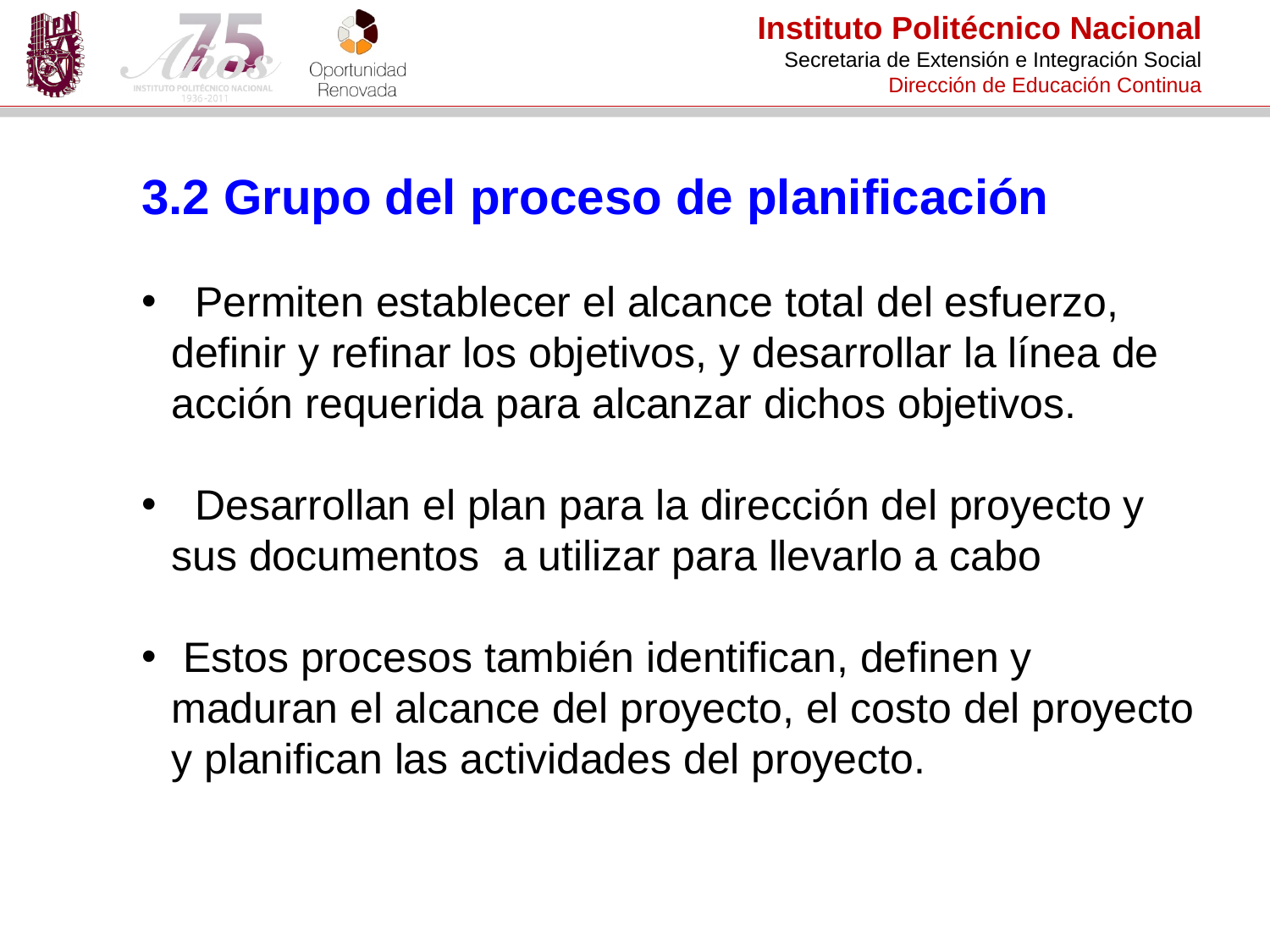

3.2 Grupo del proceso de planificación

  Permiten establecer el alcance total del esfuerzo, definir y refinar los objetivos, y desarrollar la línea de acción requerida para alcanzar dichos objetivos.

  Desarrollan el plan para la dirección del proyecto y sus documentos  a utilizar para llevarlo a cabo

 Estos procesos también identifican, definen y maduran el alcance del proyecto, el costo del proyecto y planifican las actividades del proyecto.